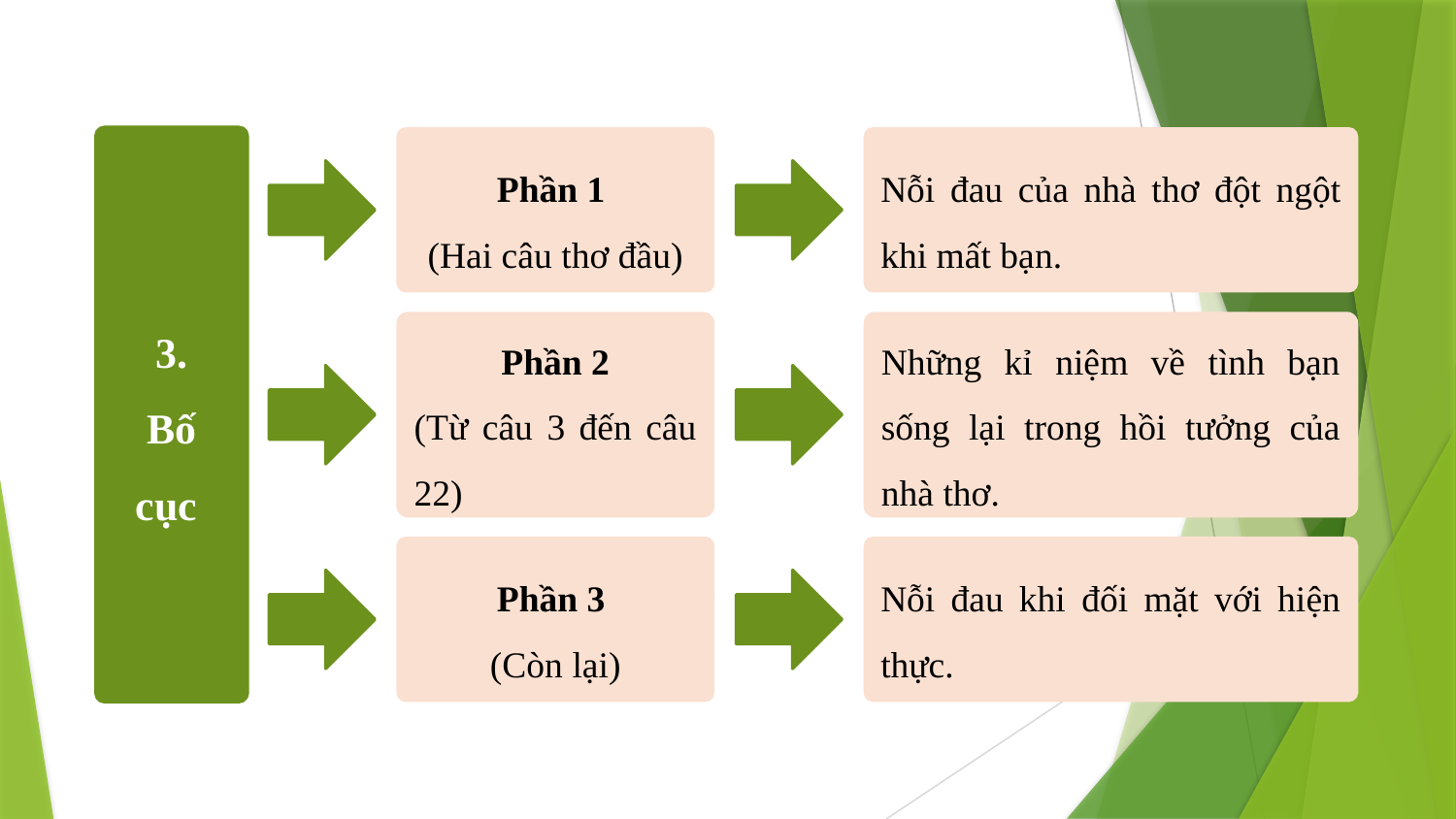

3.
Bố cục
Phần 1
(Hai câu thơ đầu)
Nỗi đau của nhà thơ đột ngột khi mất bạn.

Phần 2
(Từ câu 3 đến câu 22)
Những kỉ niệm về tình bạn sống lại trong hồi tưởng của nhà thơ.

Phần 3
(Còn lại)
Nỗi đau khi đối mặt với hiện thực.